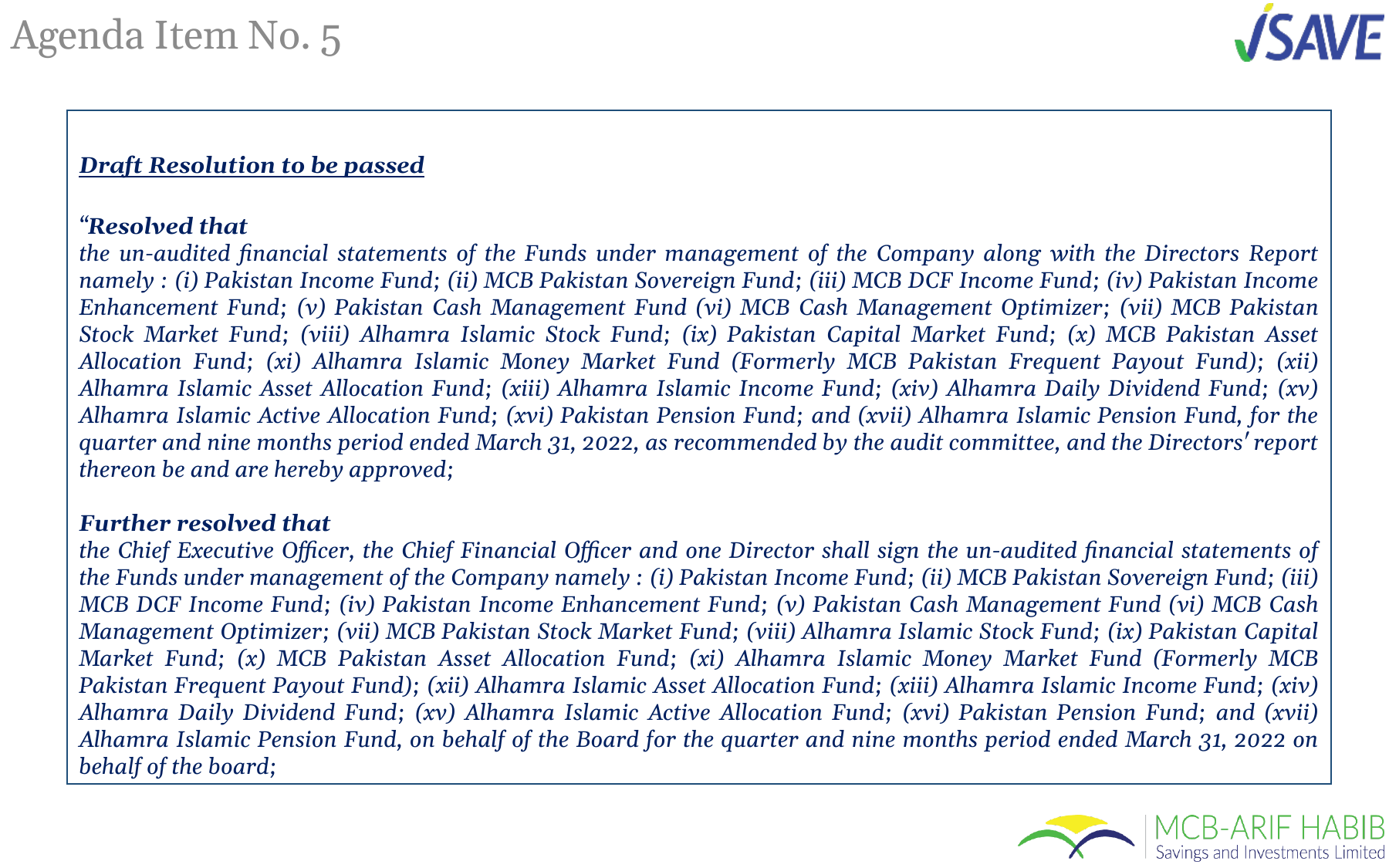

# Agenda Item No. 5

Draft Resolution to be passed

“Resolved that
the un-audited financial statements of the Funds under management of the Company along with the Directors Report namely : (i) Pakistan Income Fund; (ii) MCB Pakistan Sovereign Fund; (iii) MCB DCF Income Fund; (iv) Pakistan Income Enhancement Fund; (v) Pakistan Cash Management Fund (vi) MCB Cash Management Optimizer; (vii) MCB Pakistan Stock Market Fund; (viii) Alhamra Islamic Stock Fund; (ix) Pakistan Capital Market Fund; (x) MCB Pakistan Asset Allocation Fund; (xi) Alhamra Islamic Money Market Fund (Formerly MCB Pakistan Frequent Payout Fund); (xii) Alhamra Islamic Asset Allocation Fund; (xiii) Alhamra Islamic Income Fund; (xiv) Alhamra Daily Dividend Fund; (xv) Alhamra Islamic Active Allocation Fund; (xvi) Pakistan Pension Fund; and (xvii) Alhamra Islamic Pension Fund, for the quarter and nine months period ended March 31, 2022, as recommended by the audit committee, and the Directors' report thereon be and are hereby approved;

Further resolved that
the Chief Executive Officer, the Chief Financial Officer and one Director shall sign the un-audited financial statements of the Funds under management of the Company namely : (i) Pakistan Income Fund; (ii) MCB Pakistan Sovereign Fund; (iii) MCB DCF Income Fund; (iv) Pakistan Income Enhancement Fund; (v) Pakistan Cash Management Fund (vi) MCB Cash Management Optimizer; (vii) MCB Pakistan Stock Market Fund; (viii) Alhamra Islamic Stock Fund; (ix) Pakistan Capital Market Fund; (x) MCB Pakistan Asset Allocation Fund; (xi) Alhamra Islamic Money Market Fund (Formerly MCB Pakistan Frequent Payout Fund); (xii) Alhamra Islamic Asset Allocation Fund; (xiii) Alhamra Islamic Income Fund; (xiv) Alhamra Daily Dividend Fund; (xv) Alhamra Islamic Active Allocation Fund; (xvi) Pakistan Pension Fund; and (xvii) Alhamra Islamic Pension Fund, on behalf of the Board for the quarter and nine months period ended March 31, 2022 on behalf of the board;